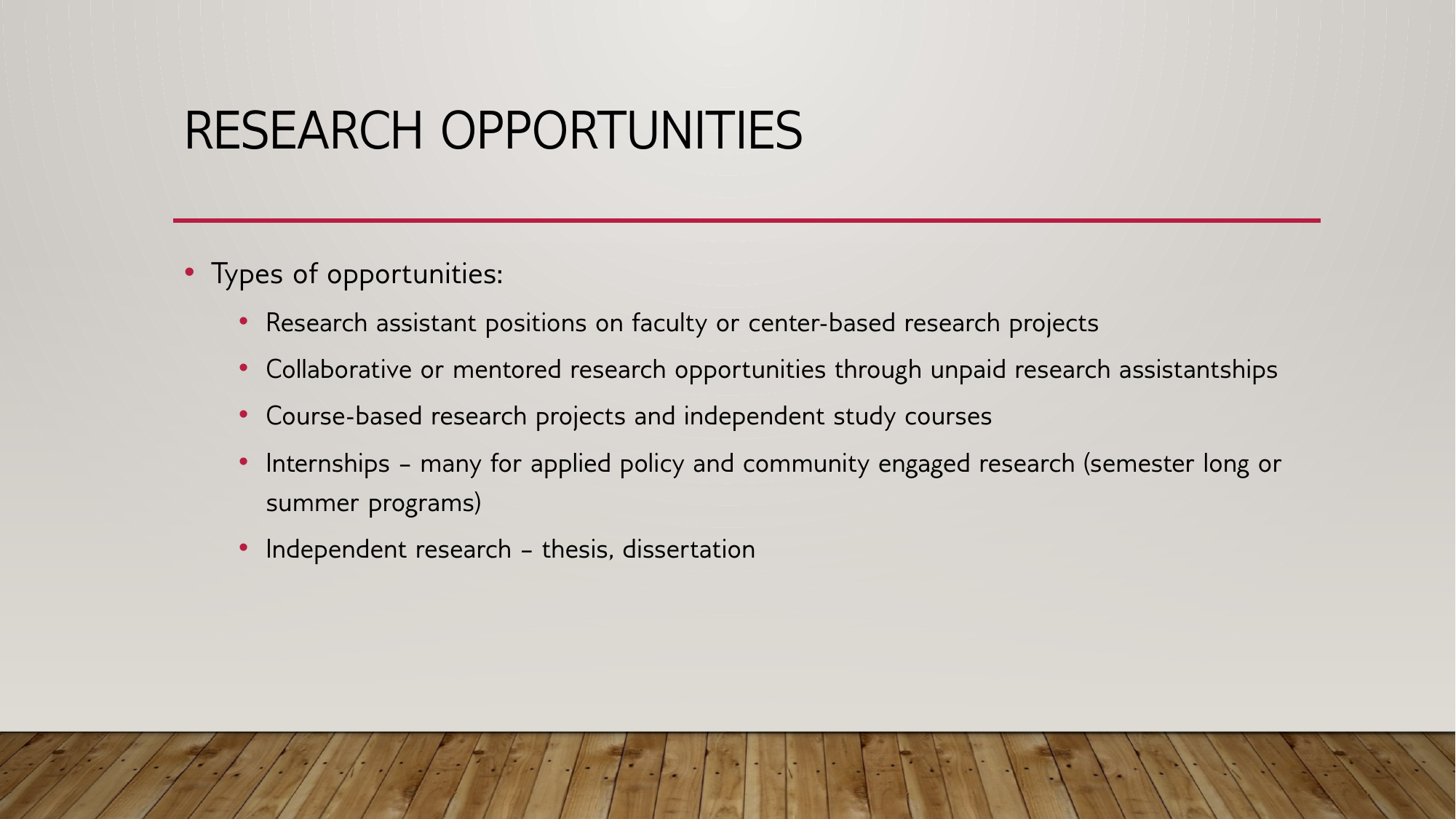

# Research opportunities
Types of opportunities:
Research assistant positions on faculty or center-based research projects
Collaborative or mentored research opportunities through unpaid research assistantships
Course-based research projects and independent study courses
Internships – many for applied policy and community engaged research (semester long or summer programs)
Independent research – thesis, dissertation